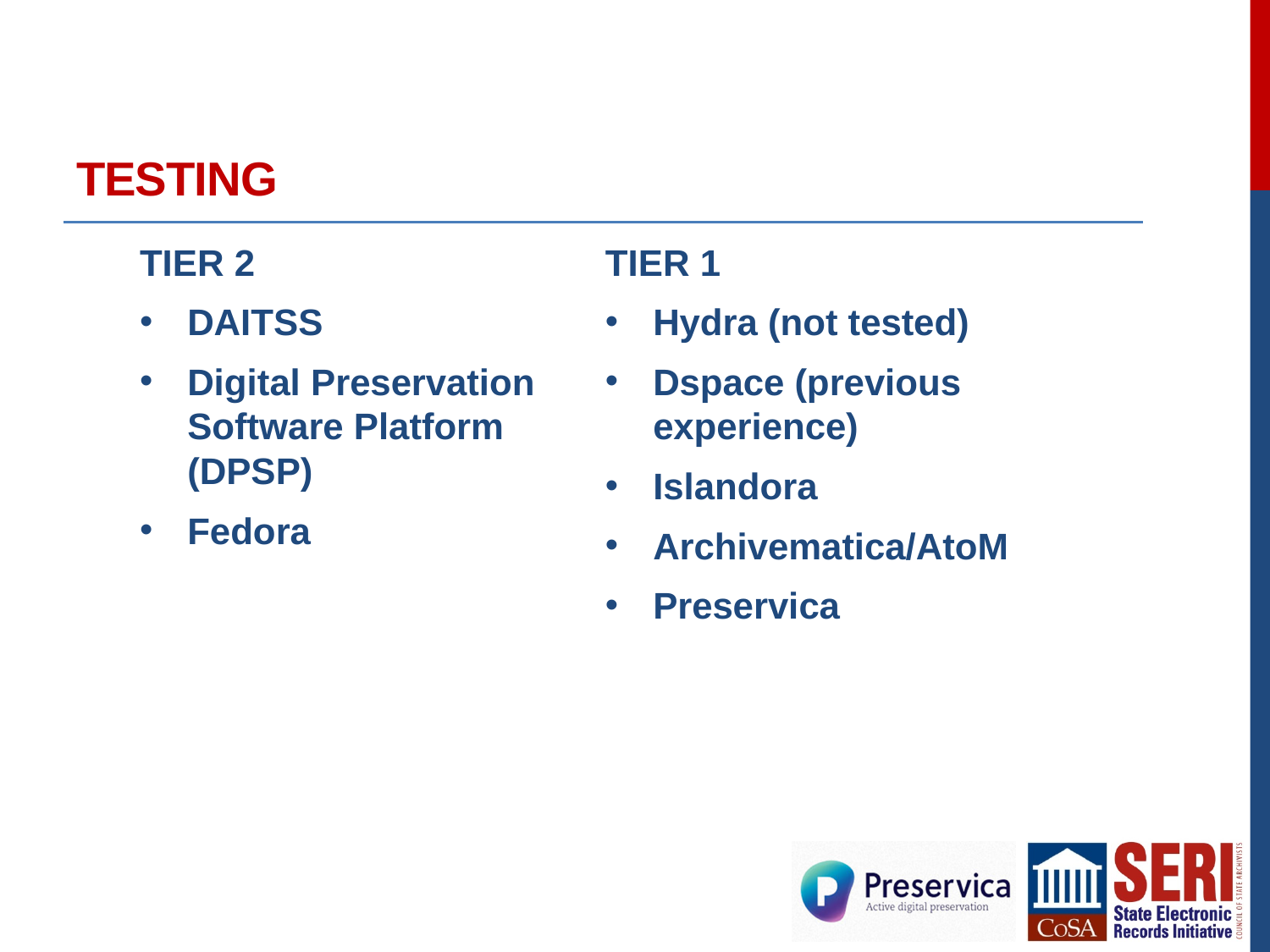

# testing
TIER 2
DAITSS
Digital Preservation Software Platform (DPSP)
Fedora
TIER 1
Hydra (not tested)
Dspace (previous experience)
Islandora
Archivematica/AtoM
Preservica